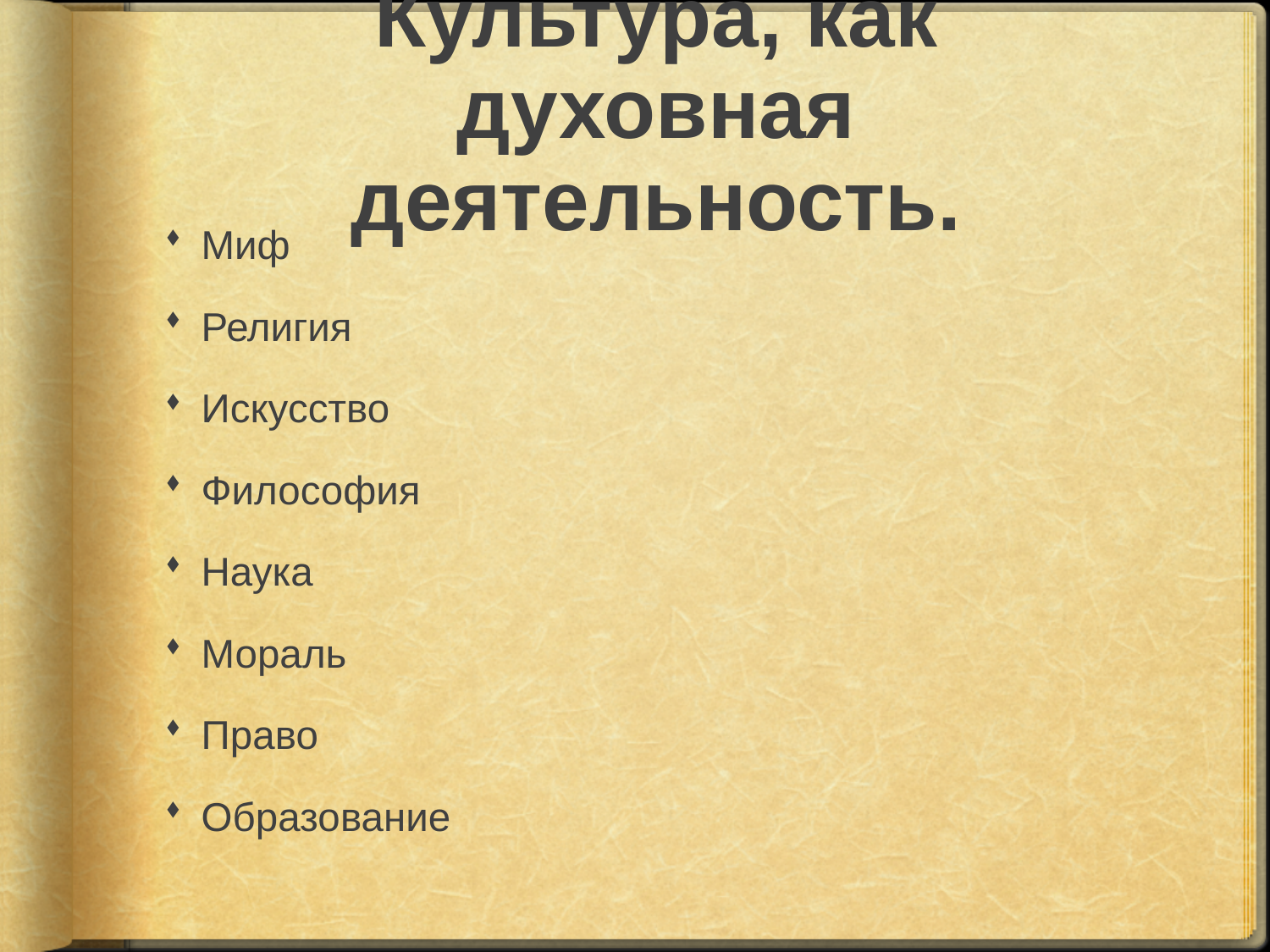

# Культура, как духовная деятельность.
Миф
Религия
Искусство
Философия
Наука
Мораль
Право
Образование